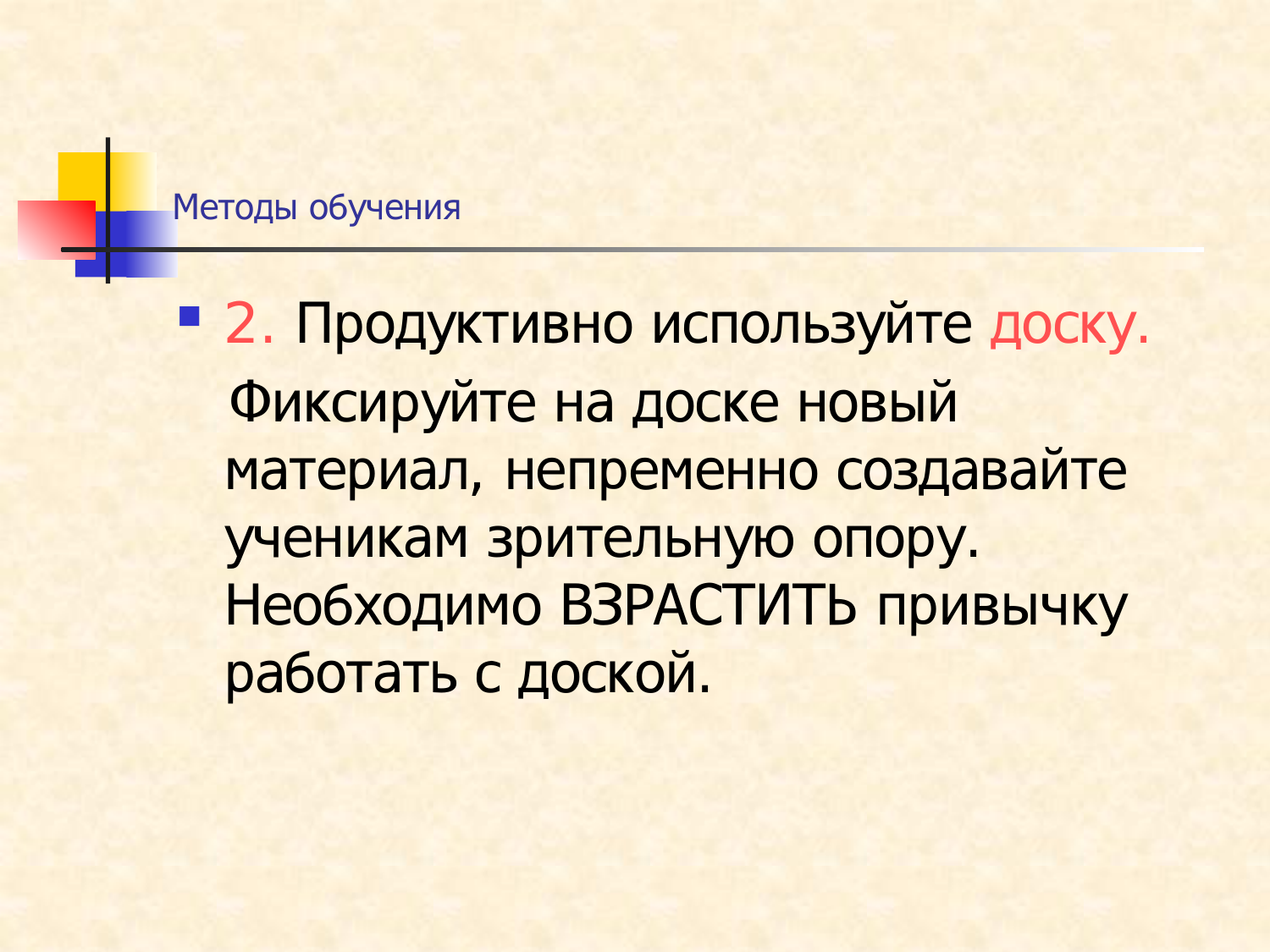

# Методы обучения
2. Продуктивно используйте доску.
   Фиксируйте на доске новый материал, непременно создавайте ученикам зрительную опору. Необходимо ВЗРАСТИТЬ привычку работать с доской.